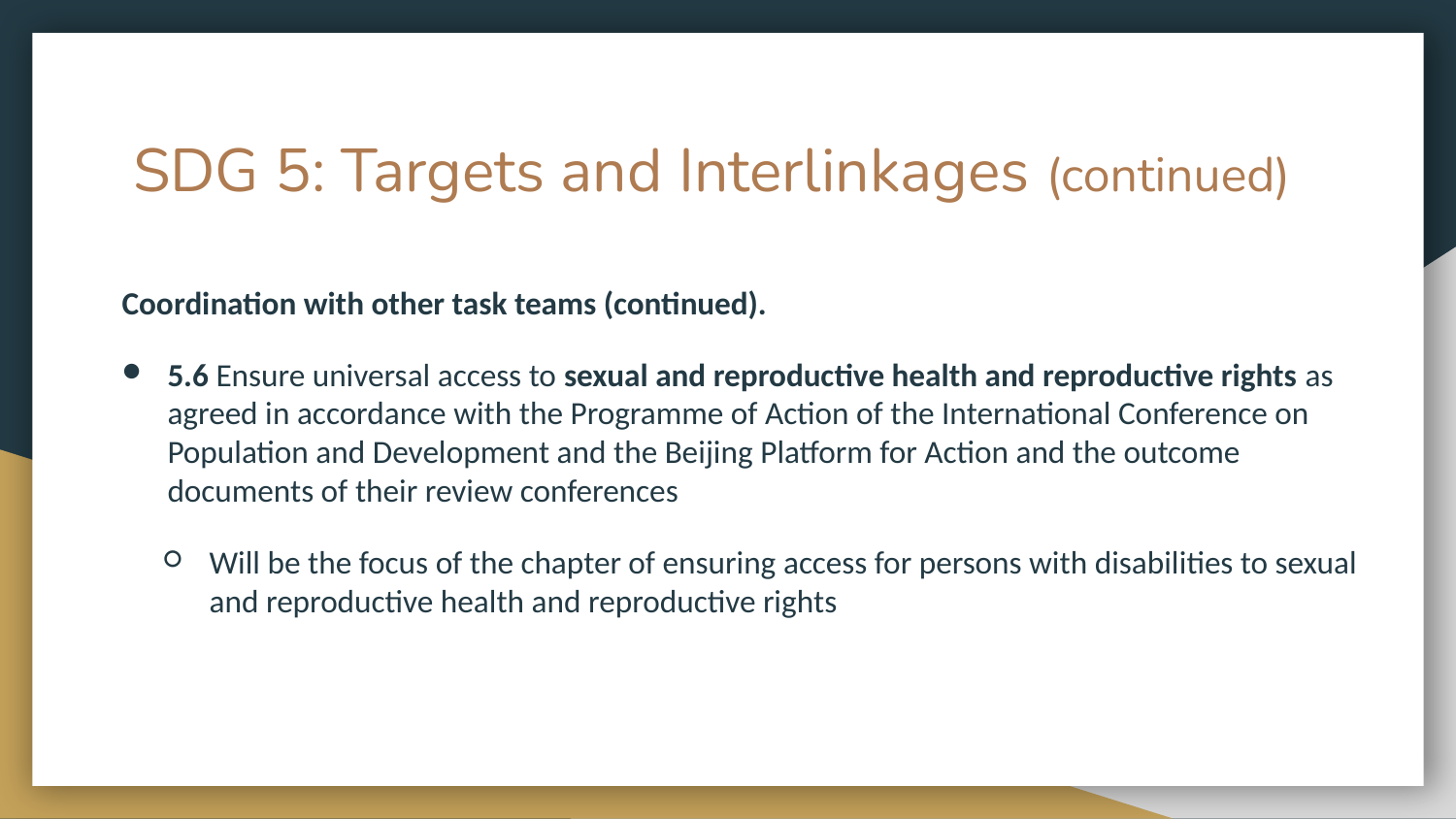

# SDG 5: Targets and Interlinkages (continued)
Coordination with other task teams (continued).
5.6 Ensure universal access to sexual and reproductive health and reproductive rights as agreed in accordance with the Programme of Action of the International Conference on Population and Development and the Beijing Platform for Action and the outcome documents of their review conferences
Will be the focus of the chapter of ensuring access for persons with disabilities to sexual and reproductive health and reproductive rights